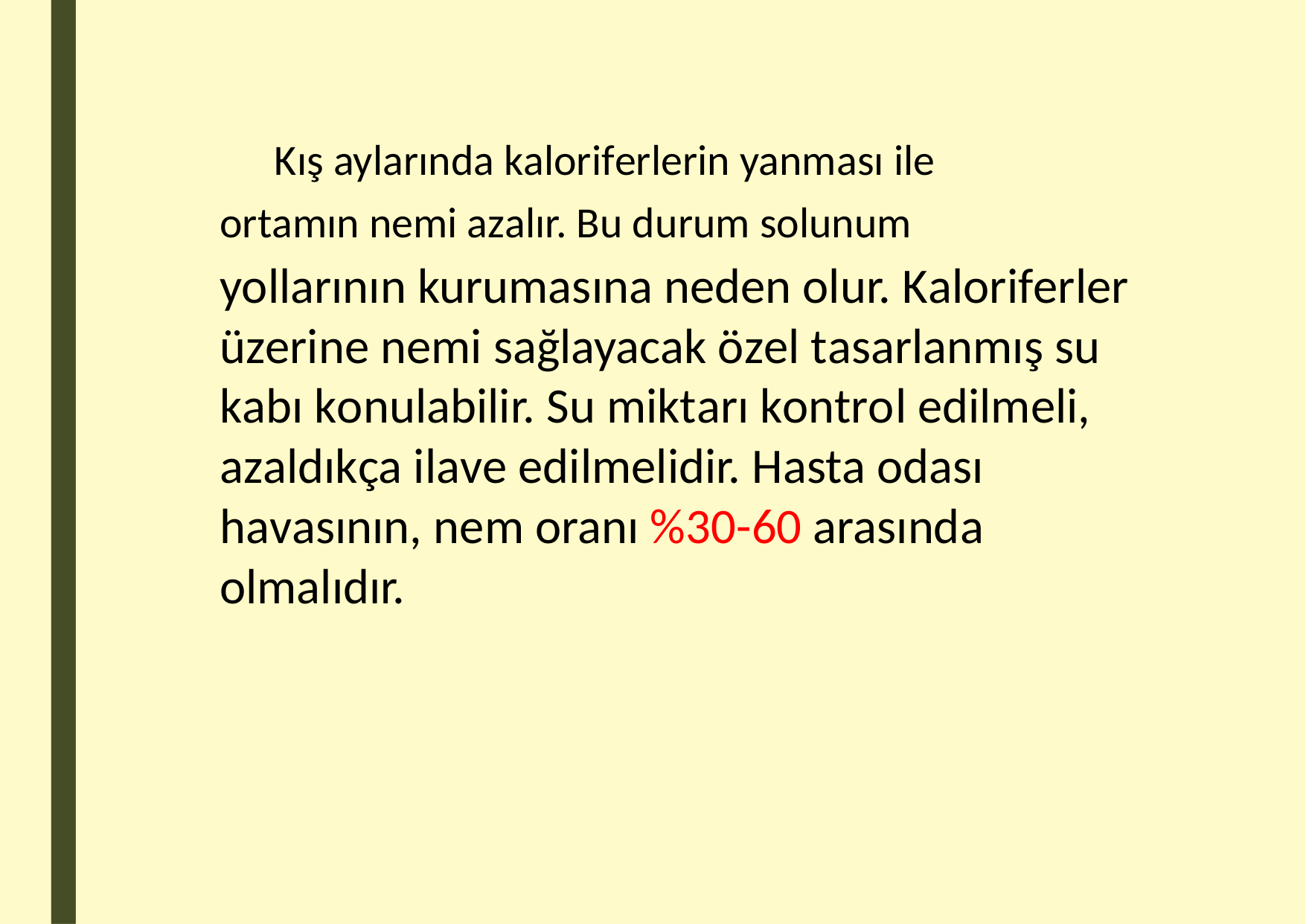

Kış aylarında kaloriferlerin yanması ile
ortamın nemi azalır. Bu durum solunum
yollarının kurumasına neden olur. Kaloriferler üzerine nemi sağlayacak özel tasarlanmış su kabı konulabilir. Su miktarı kontrol edilmeli, azaldıkça ilave edilmelidir. Hasta odası havasının, nem oranı %30-60 arasında olmalıdır.